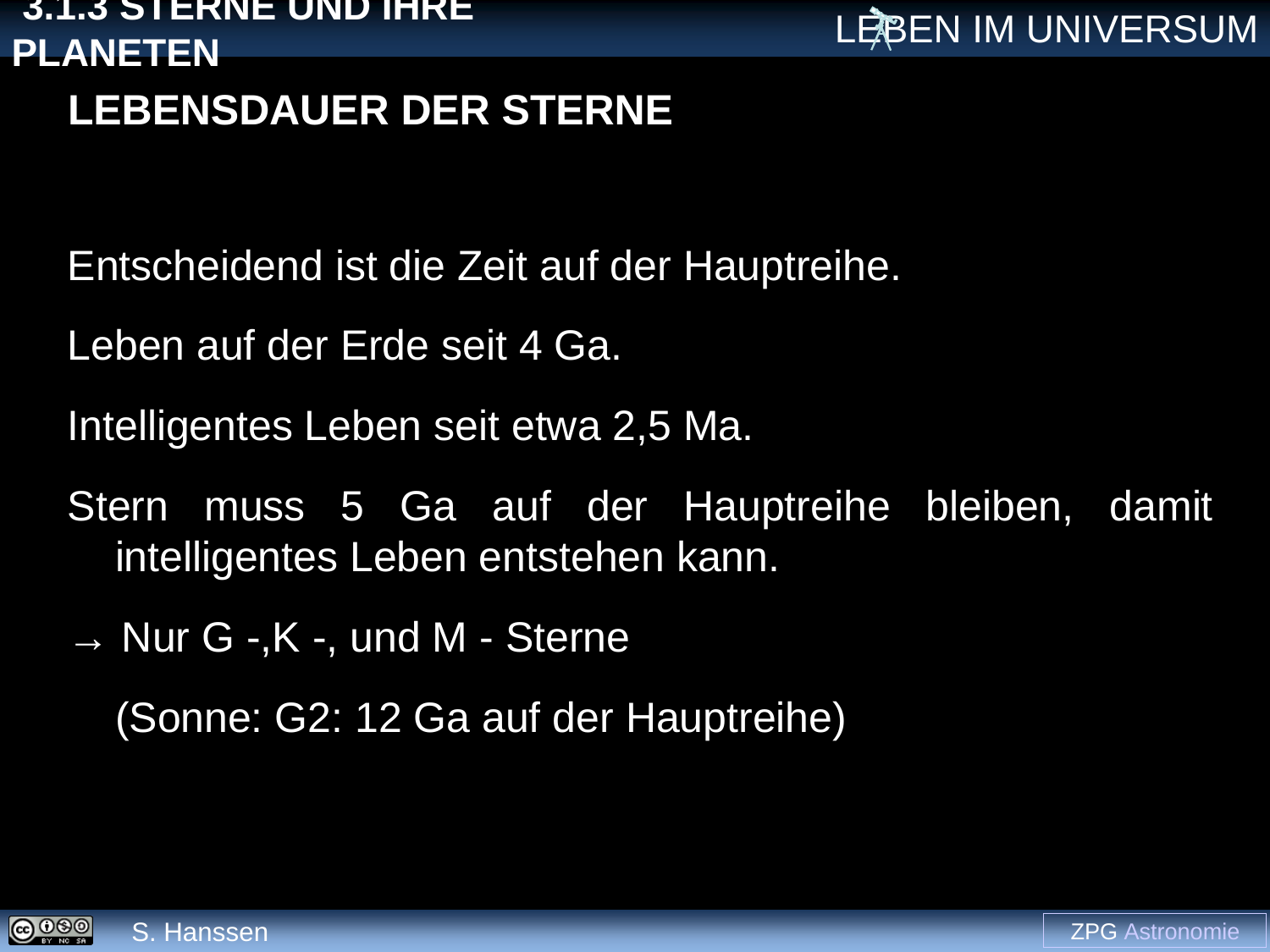

Lebensdauer der Sterne

Entscheidend ist die Zeit auf der Hauptreihe.
Leben auf der Erde seit 4 Ga.
Intelligentes Leben seit etwa 2,5 Ma.
Stern muss 5 Ga auf der Hauptreihe bleiben, damit intelligentes Leben entstehen kann.
→ Nur G -,K -, und M - Sterne
	(Sonne: G2: 12 Ga auf der Hauptreihe)